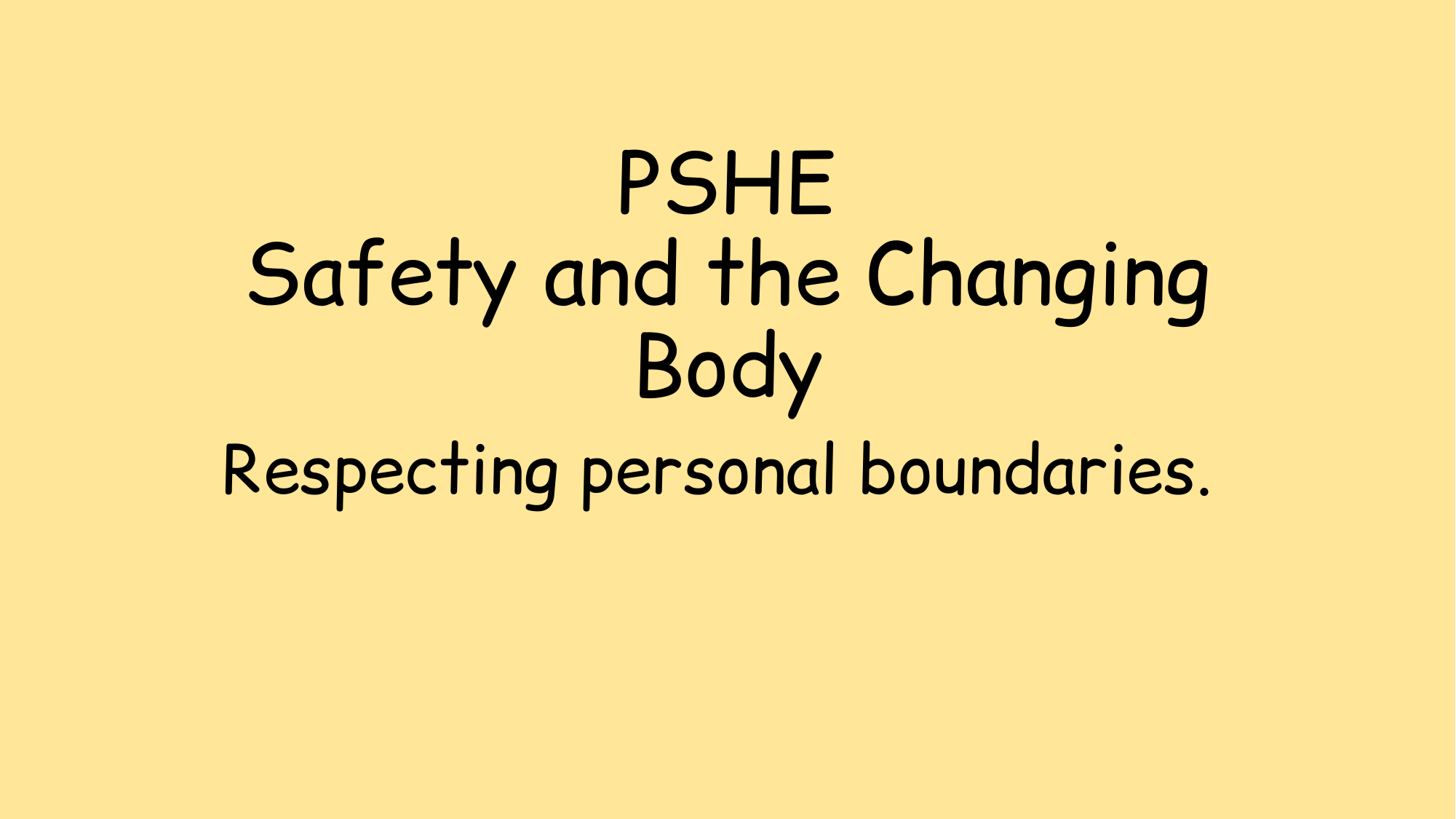

# PSHE Safety and the Changing Body
Respecting personal boundaries.